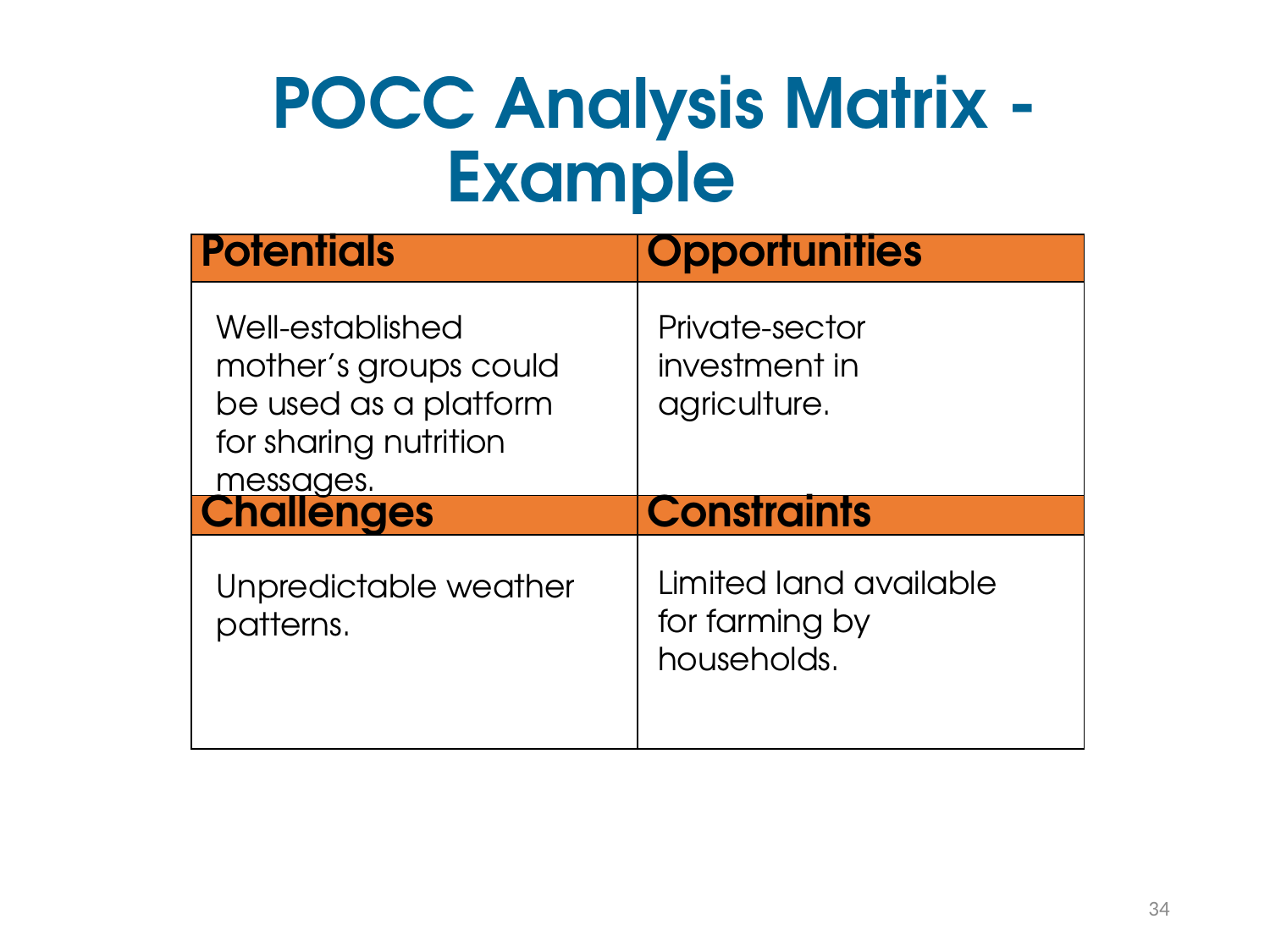

# POCC Analysis Matrix - Example
| Potentials | Opportunities |
| --- | --- |
|  |  |
| Challenges | Constraints |
|  |  |
Private-sector investment in agriculture.
Well-established mother’s groups could be used as a platform for sharing nutrition messages.
Limited land available for farming by households.
Unpredictable weather patterns.
34